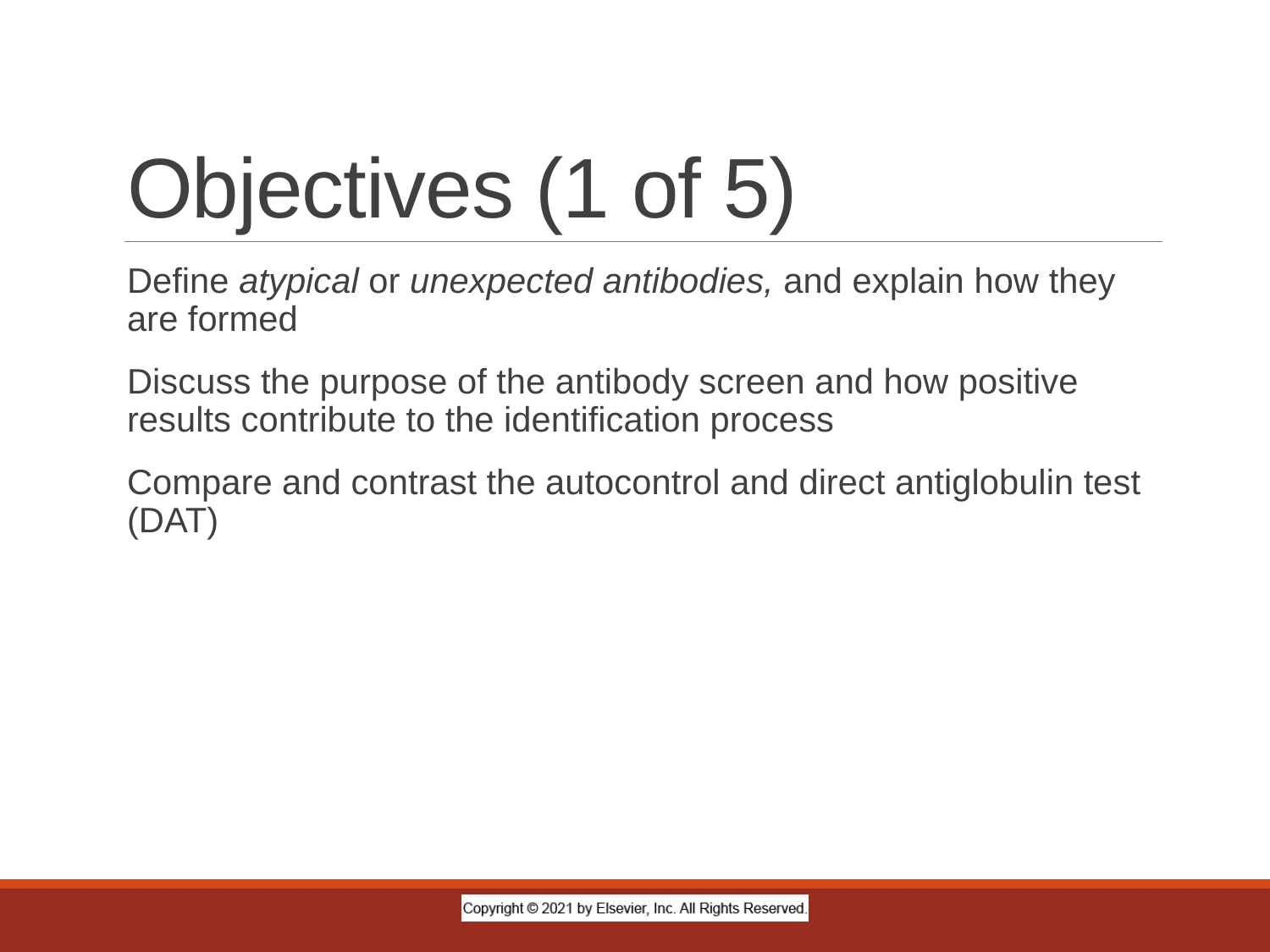

# Objectives (1 of 5)
Define atypical or unexpected antibodies, and explain how they are formed
Discuss the purpose of the antibody screen and how positive results contribute to the identification process
Compare and contrast the autocontrol and direct antiglobulin test (DAT)